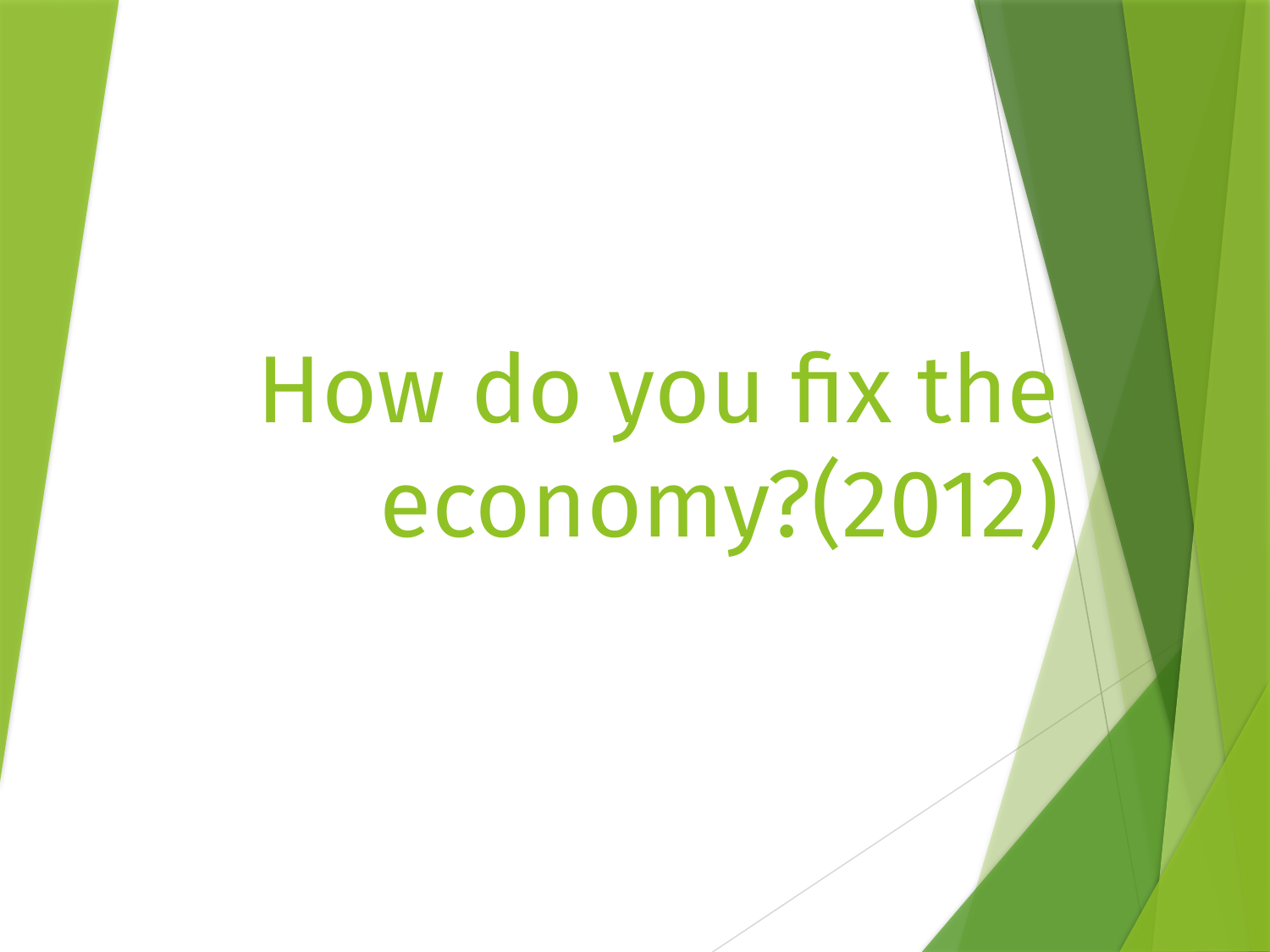

# How do you fix the economy?(2012)